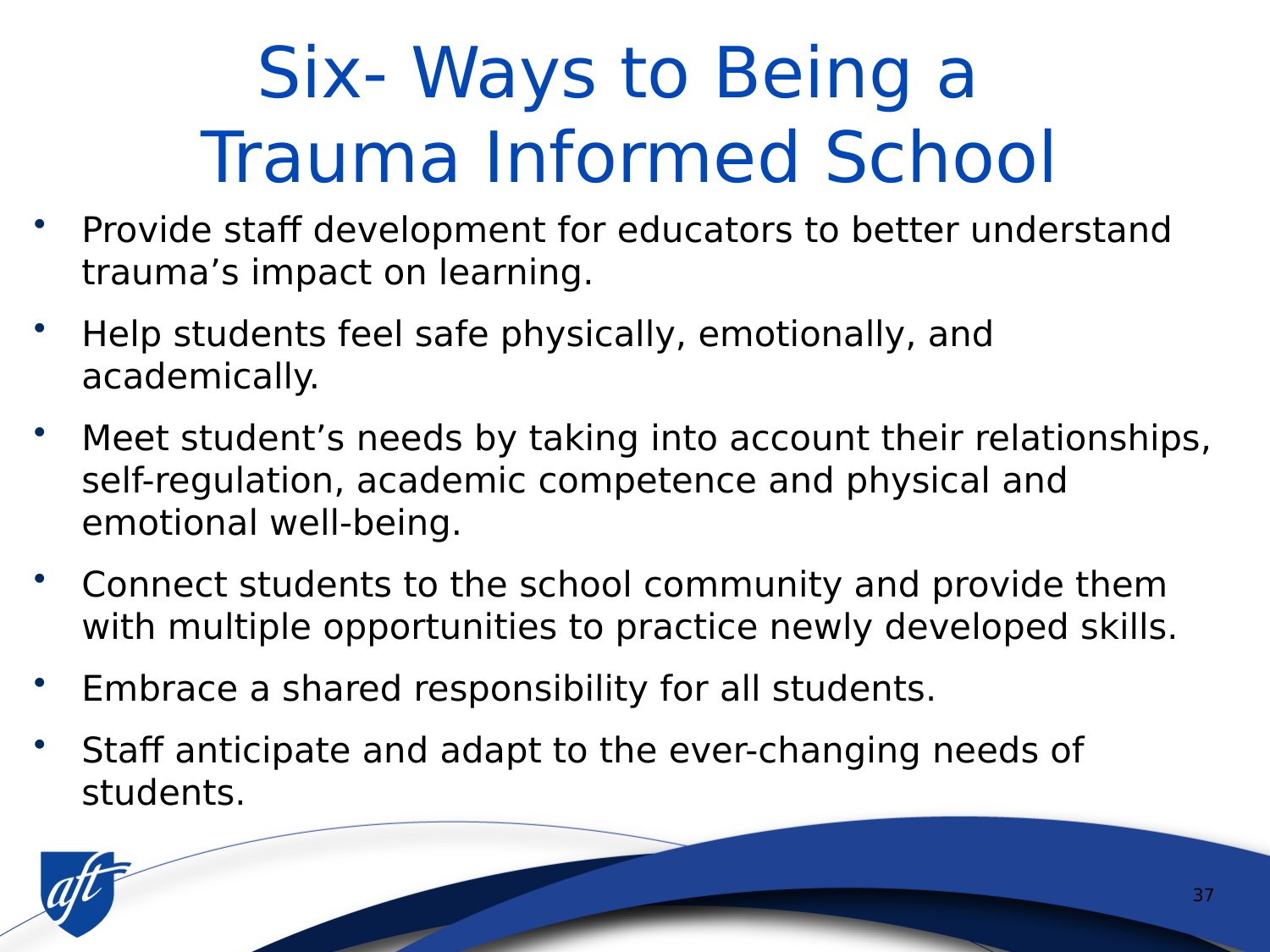

# Six- Ways to Being a Trauma Informed School
Provide staff development for educators to better understand trauma’s impact on learning.

Help students feel safe physically, emotionally, and academically.

Meet student’s needs by taking into account their relationships, self-regulation, academic competence and physical and emotional well-being.

Connect students to the school community and provide them with multiple opportunities to practice newly developed skills.

Embrace a shared responsibility for all students.

Staff anticipate and adapt to the ever-changing needs of students.

37